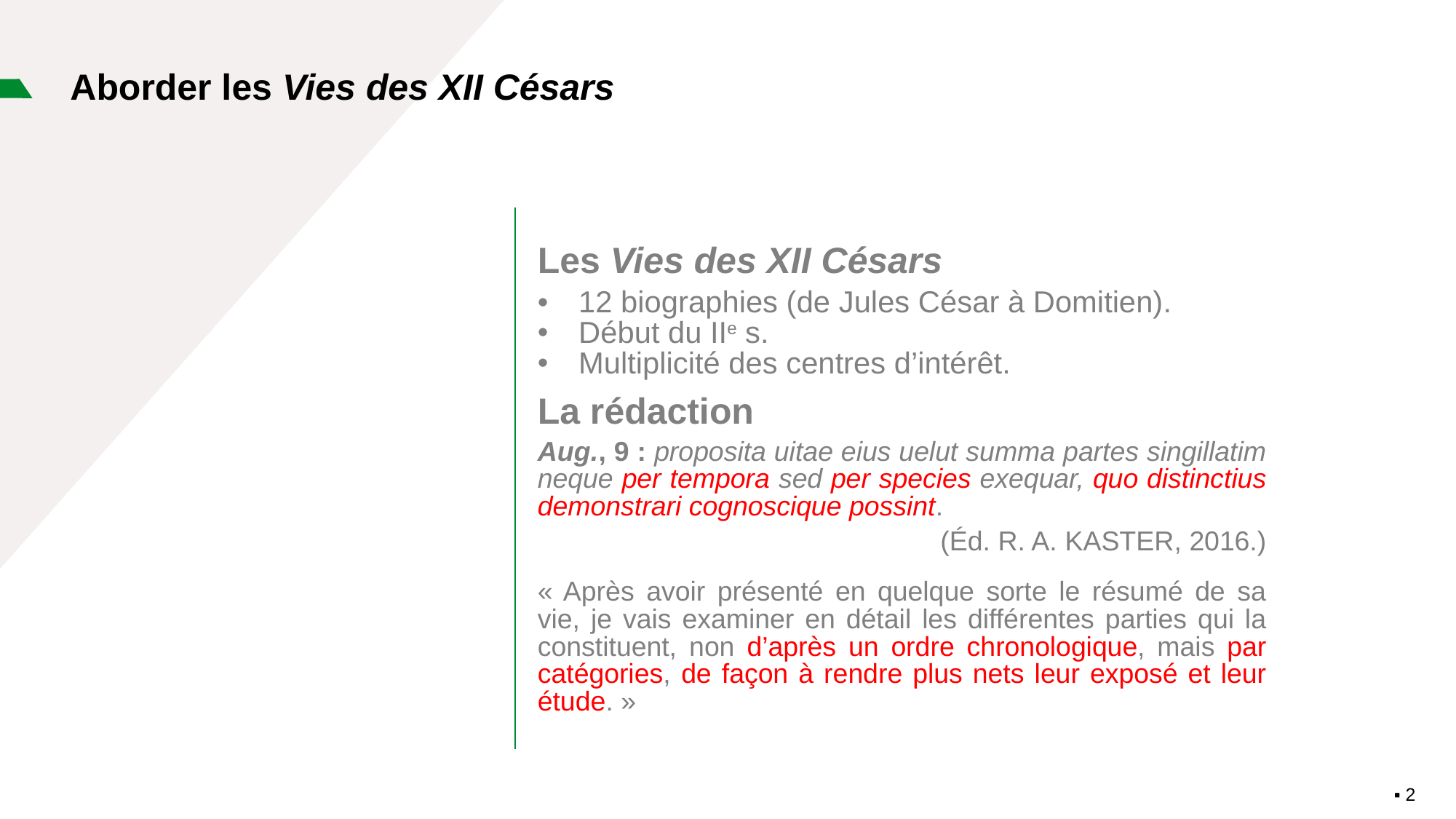

# Aborder les Vies des XII Césars
Les Vies des XII Césars
12 biographies (de Jules César à Domitien).
Début du iie s.
Multiplicité des centres d’intérêt.
La rédaction
Aug., 9 : proposita uitae eius uelut summa partes singillatim neque per tempora sed per species exequar, quo distinctius demonstrari cognoscique possint.
(Éd. R. A. Kaster, 2016.)
« Après avoir présenté en quelque sorte le résumé de sa vie, je vais examiner en détail les différentes parties qui la constituent, non d’après un ordre chronologique, mais par catégories, de façon à rendre plus nets leur exposé et leur étude. »
▪︎ 2